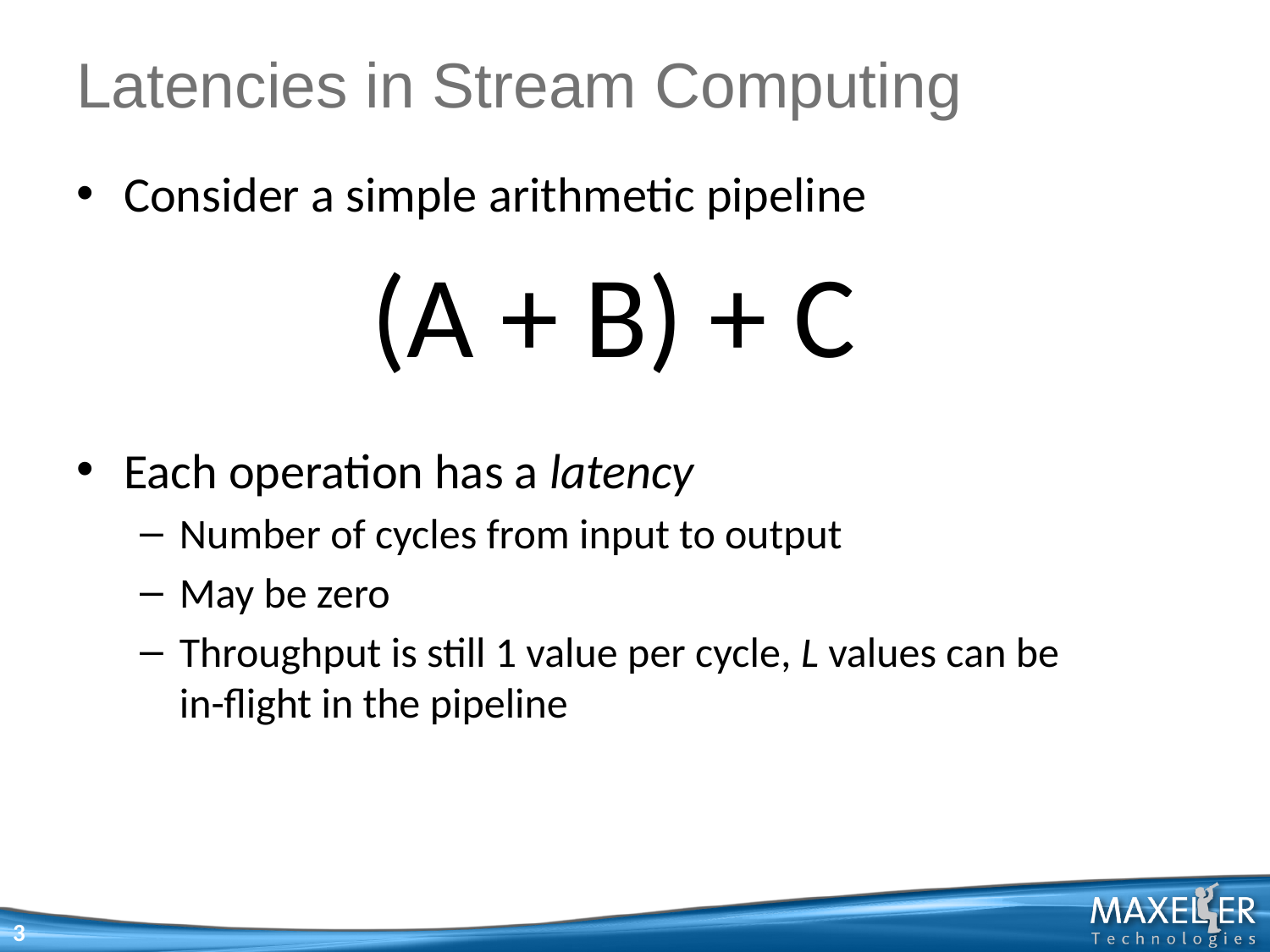

# Latencies in Stream Computing
Consider a simple arithmetic pipeline

Each operation has a latency
Number of cycles from input to output
May be zero
Throughput is still 1 value per cycle, L values can be
in-flight in the pipeline

(A + B) + C
3